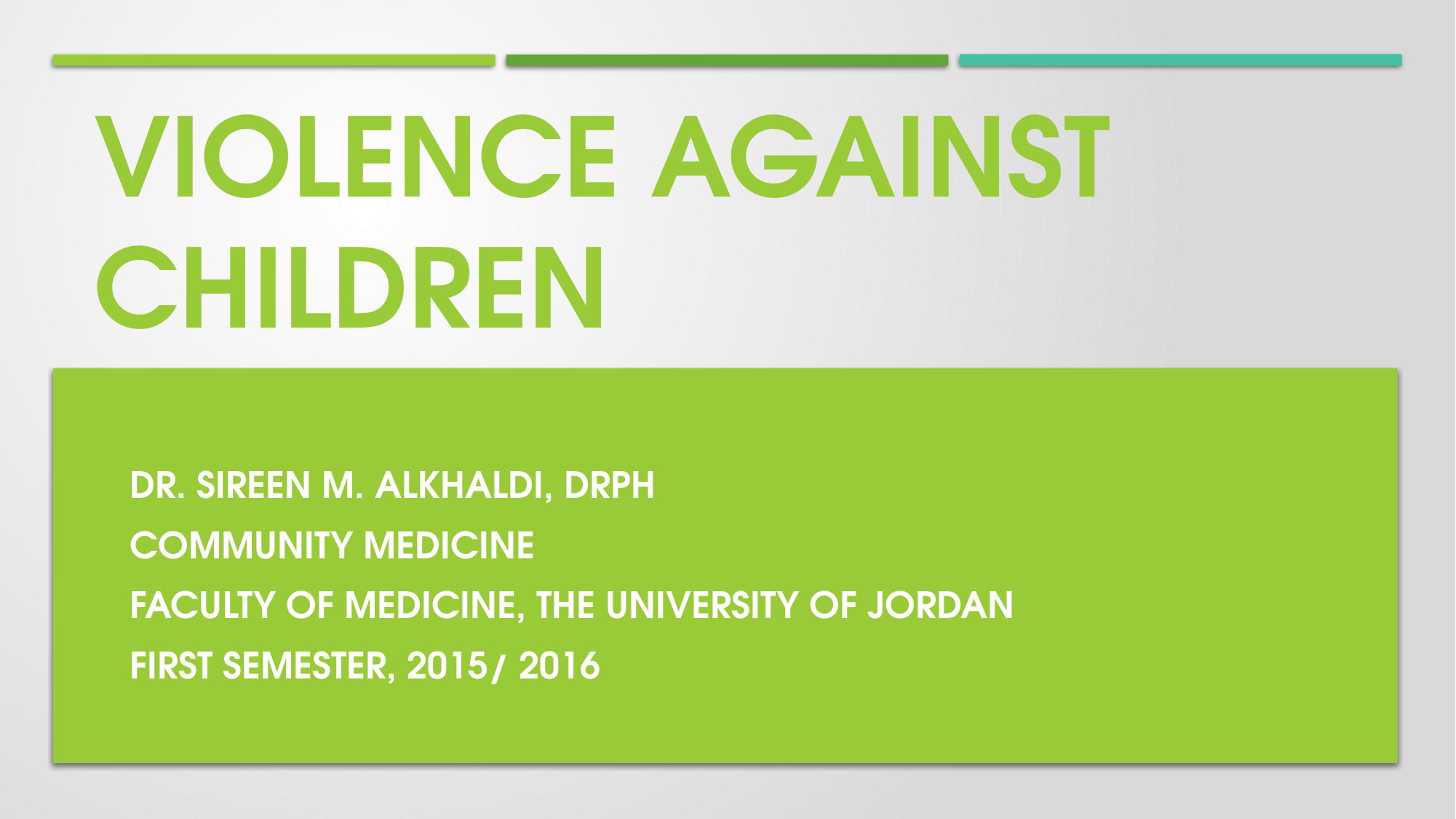

# Violence against Children
Dr. Sireen M. Alkhaldi, DrPH
Community Medicine
Faculty of Medicine, The university of Jordan
First semester, 2015/ 2016